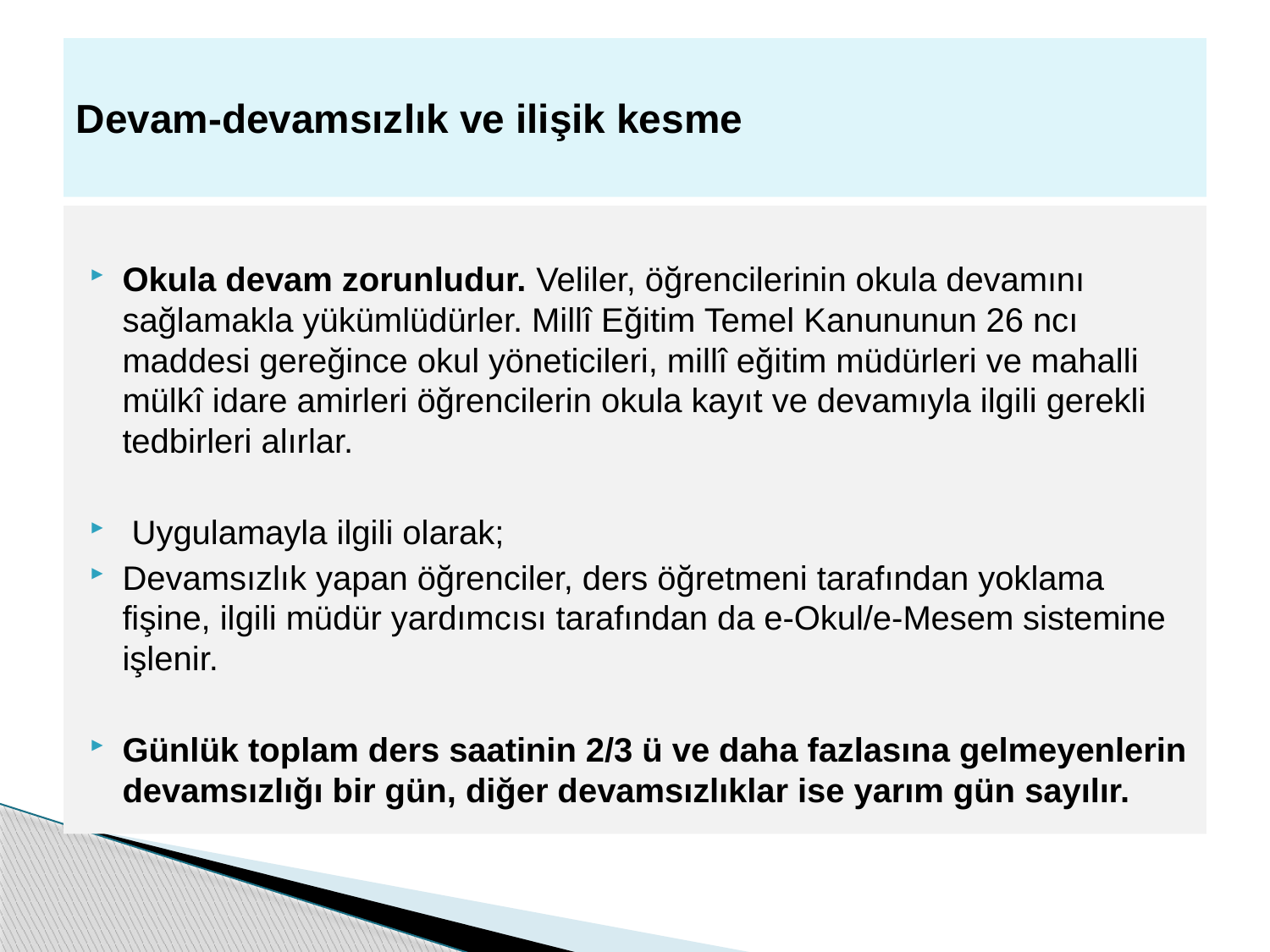

# Devam-devamsızlık ve ilişik kesme

Okula devam zorunludur. Veliler, öğrencilerinin okula devamını sağlamakla yükümlüdürler. Millî Eğitim Temel Kanununun 26 ncı maddesi gereğince okul yöneticileri, millî eğitim müdürleri ve mahalli mülkî idare amirleri öğrencilerin okula kayıt ve devamıyla ilgili gerekli tedbirleri alırlar.

 Uygulamayla ilgili olarak;
Devamsızlık yapan öğrenciler, ders öğretmeni tarafından yoklama fişine, ilgili müdür yardımcısı tarafından da e-Okul/e-Mesem sistemine işlenir.

Günlük toplam ders saatinin 2/3 ü ve daha fazlasına gelmeyenlerin devamsızlığı bir gün, diğer devamsızlıklar ise yarım gün sayılır.